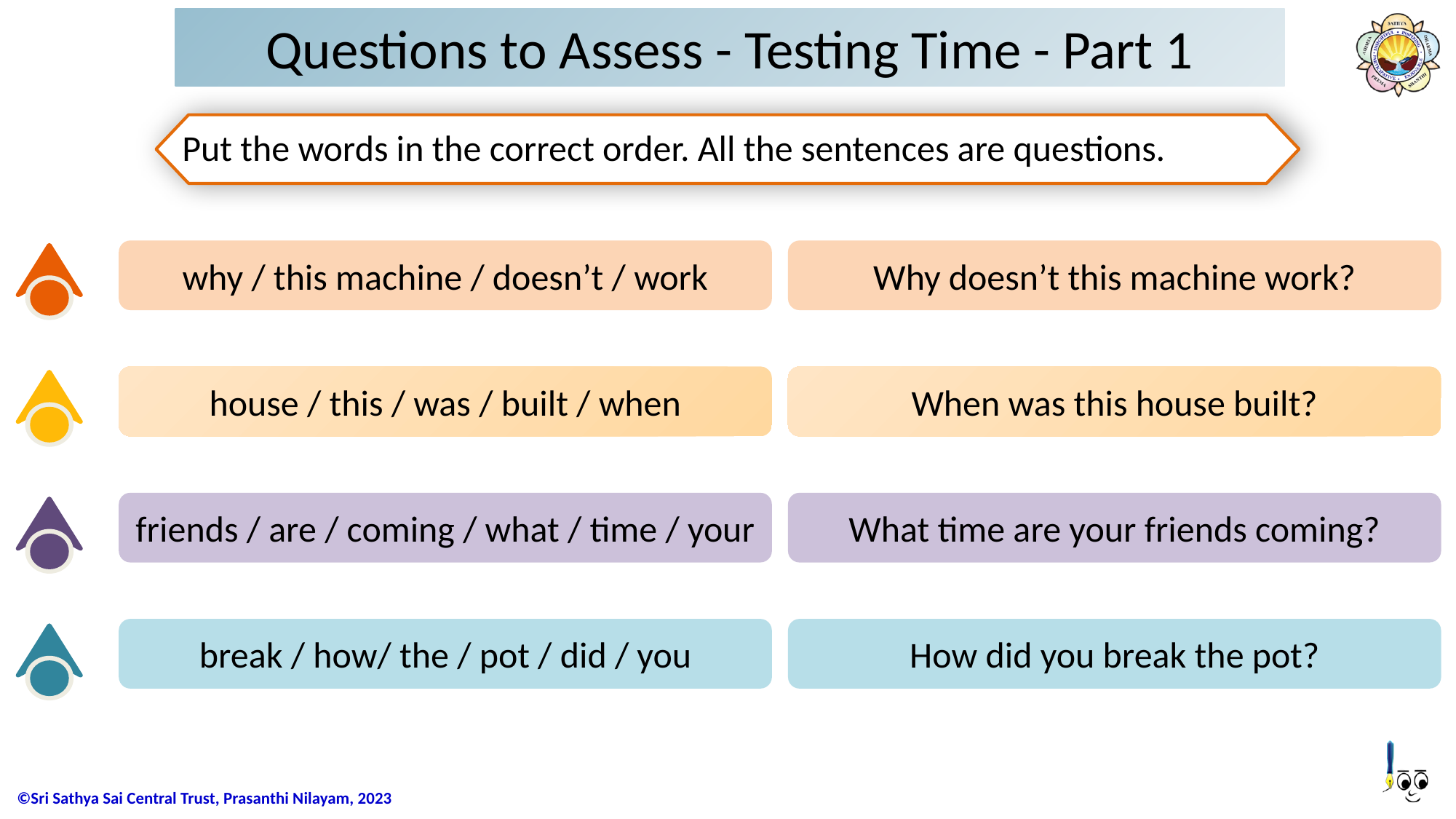

# Questions to Assess - Testing Time - Part 1

Put the words in the correct order. All the sentences are questions.
why / this machine / doesn’t / work
Why doesn’t this machine work?

house / this / was / built / when
When was this house built?

friends / are / coming / what / time / your
What time are your friends coming?

break / how/ the / pot / did / you
How did you break the pot?